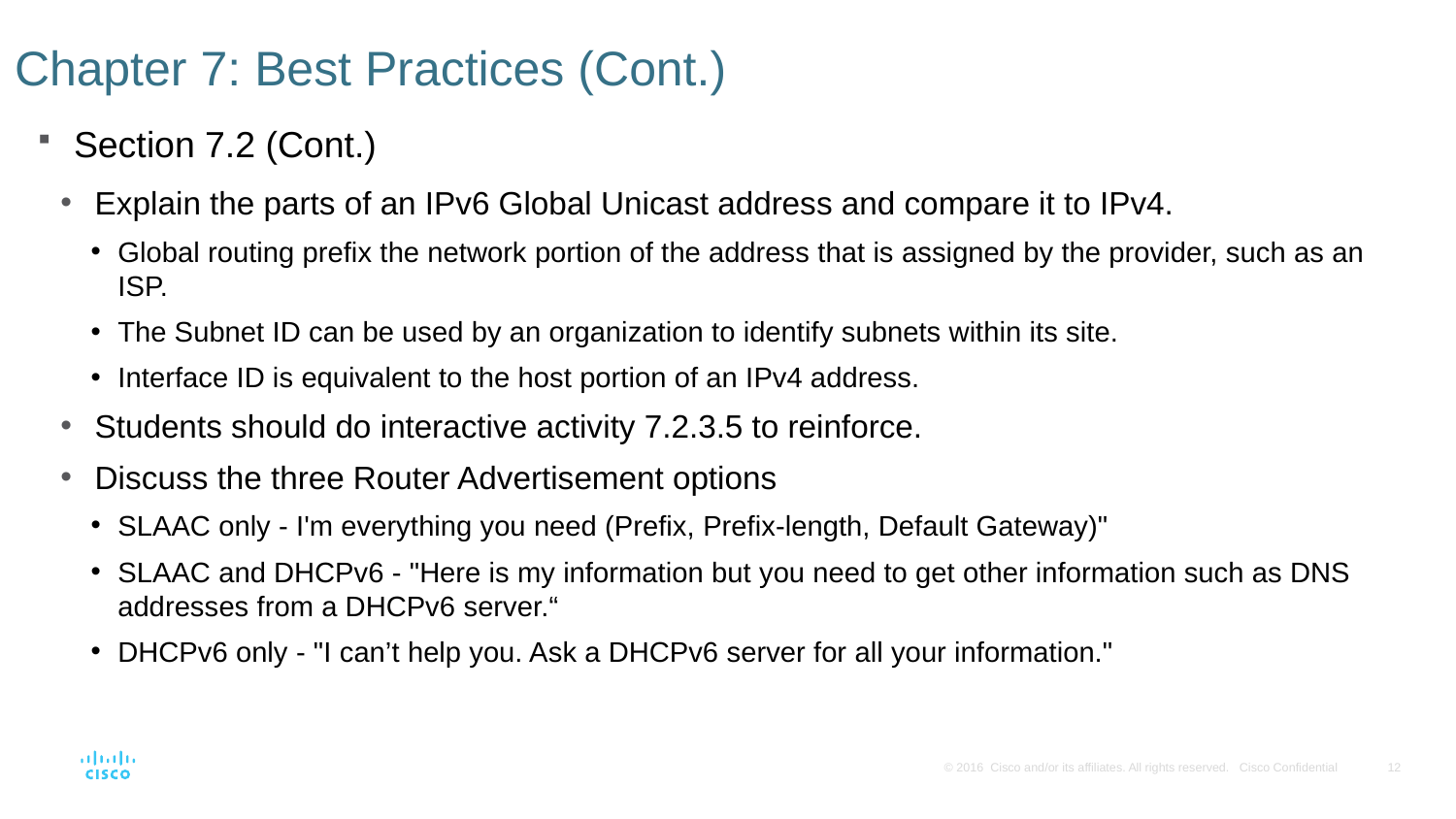

# Chapter 7: Best Practices (Cont.)
 Section 7.2 (Cont.)
Explain the parts of an IPv6 Global Unicast address and compare it to IPv4.
Global routing prefix the network portion of the address that is assigned by the provider, such as an ISP.
The Subnet ID can be used by an organization to identify subnets within its site.
Interface ID is equivalent to the host portion of an IPv4 address.
Students should do interactive activity 7.2.3.5 to reinforce.
Discuss the three Router Advertisement options
SLAAC only - I'm everything you need (Prefix, Prefix-length, Default Gateway)"
SLAAC and DHCPv6 - "Here is my information but you need to get other information such as DNS addresses from a DHCPv6 server.“
DHCPv6 only - "I can’t help you. Ask a DHCPv6 server for all your information."